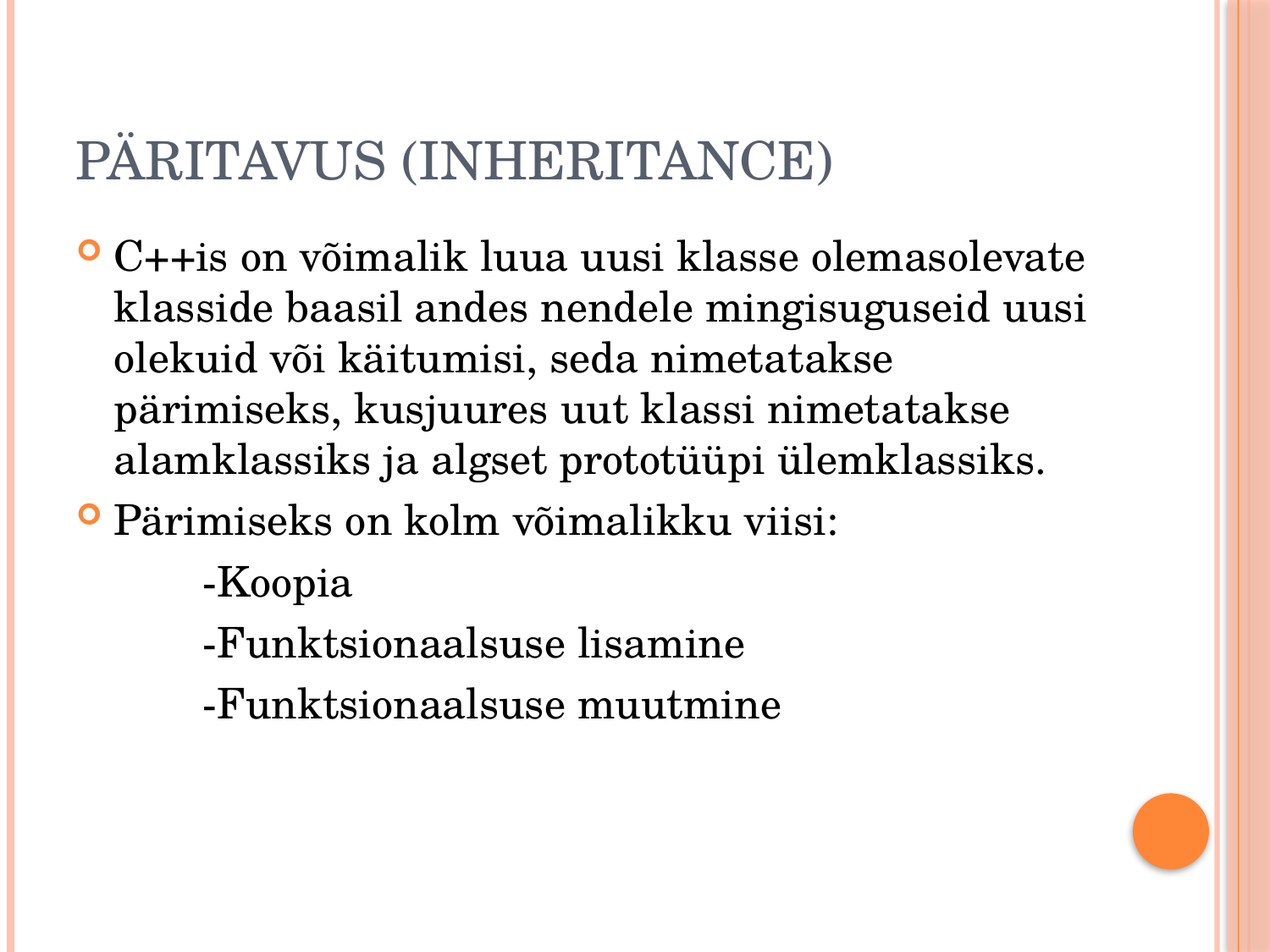

# Päritavus (inheritance)
C++is on võimalik luua uusi klasse olemasolevate klasside baasil andes nendele mingisuguseid uusi olekuid või käitumisi, seda nimetatakse pärimiseks, kusjuures uut klassi nimetatakse alamklassiks ja algset prototüüpi ülemklassiks.
Pärimiseks on kolm võimalikku viisi:
	-Koopia
	-Funktsionaalsuse lisamine
	-Funktsionaalsuse muutmine